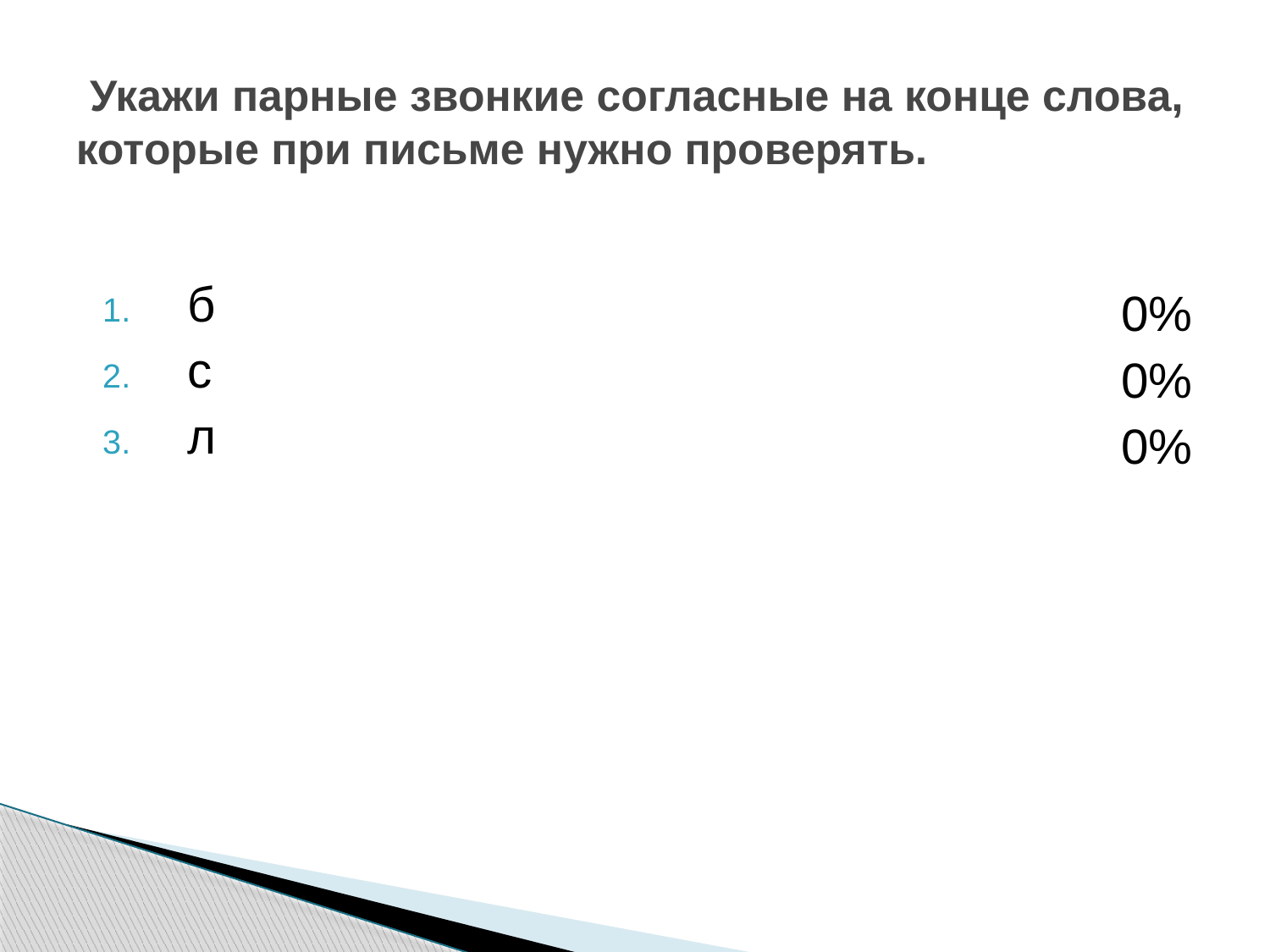

# Укажи парные звонкие согласные на конце слова, которые при письме нужно проверять.
 б
 с
 л
0%
0%
0%

0 из 28